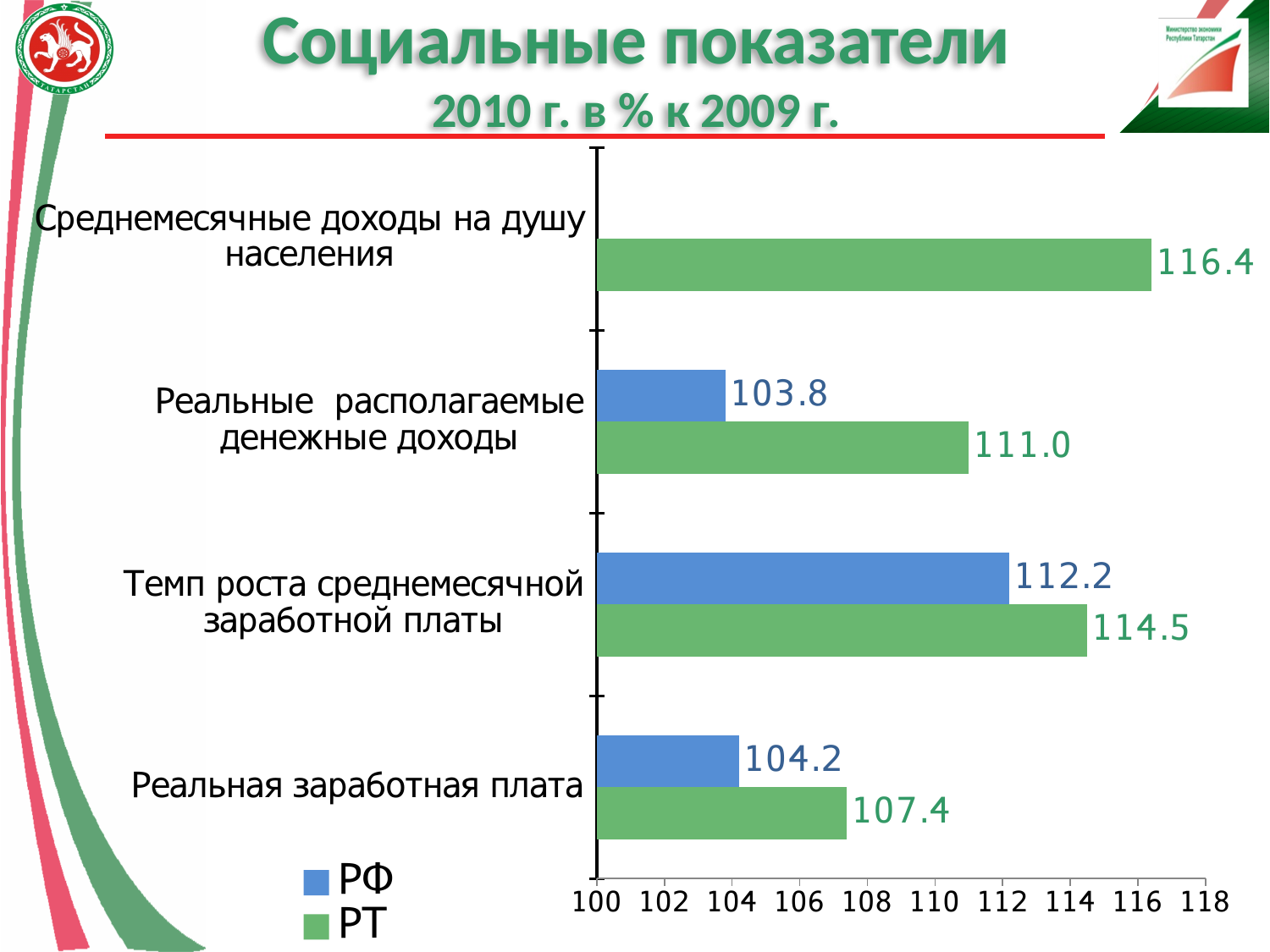

# Социальные показатели 2010 г. в % к 2009 г.

### Chart

| Category | РТ | РФ |
|---|---|---|
| Реальная заработная плата | 107.4 | 104.2 |
| Темп роста среднемесячной заработной платы | 114.5 | 112.2 |
| Реальные  располагаемые денежные доходы | 111.0 | 103.8 |
| Среднемесячные доходы на душу населения | 116.4 | None |